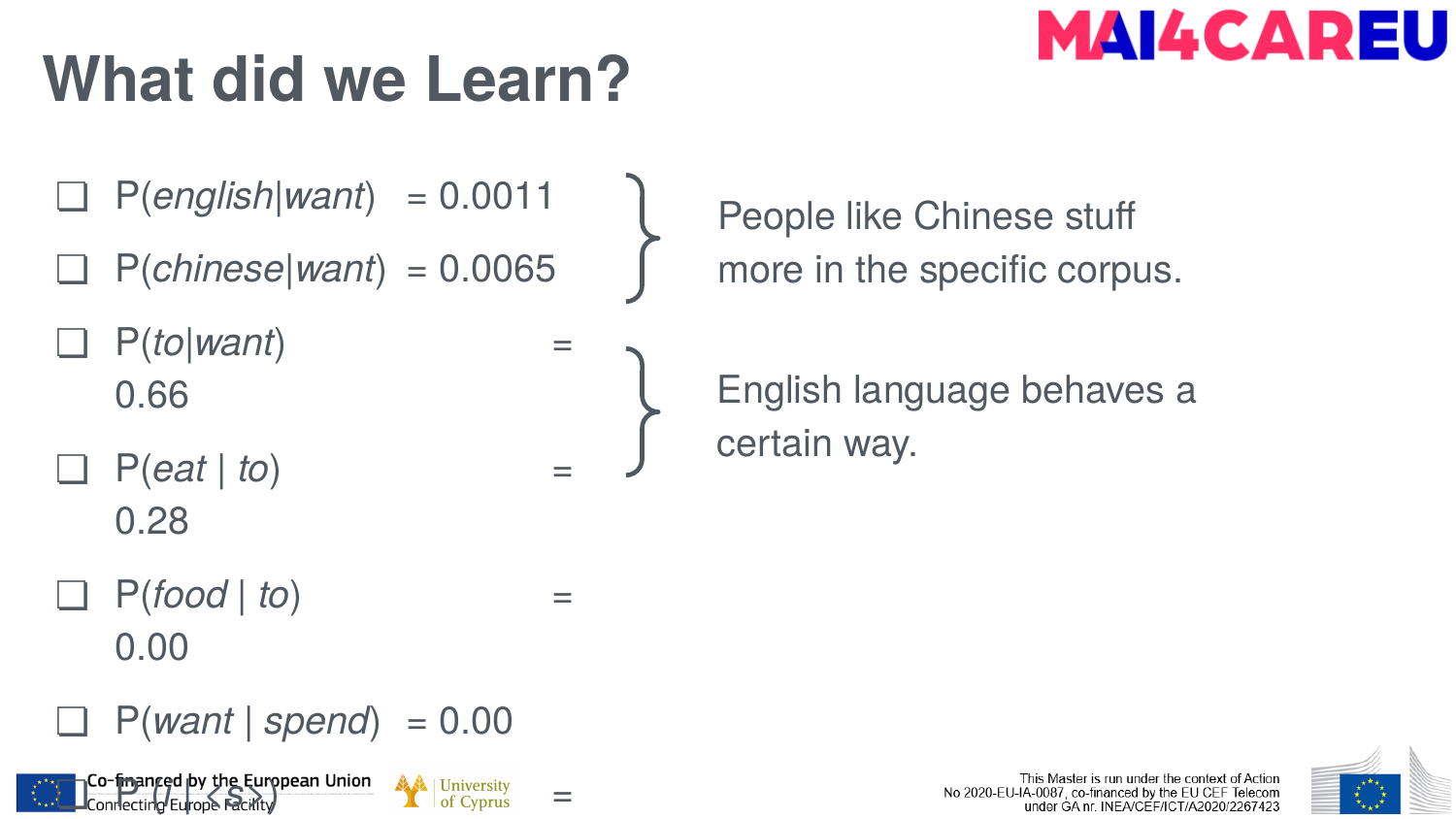

# What did we Learn?
P(english|want)	= 0.0011
P(chinese|want)	= 0.0065
P(to|want)		= 0.66
P(eat | to)		= 0.28
P(food | to)		= 0.00
P(want | spend)	= 0.00
P (i | <s>)		= 0.25

People like Chinese stuff more in the specific corpus.

English language behaves a certain way.